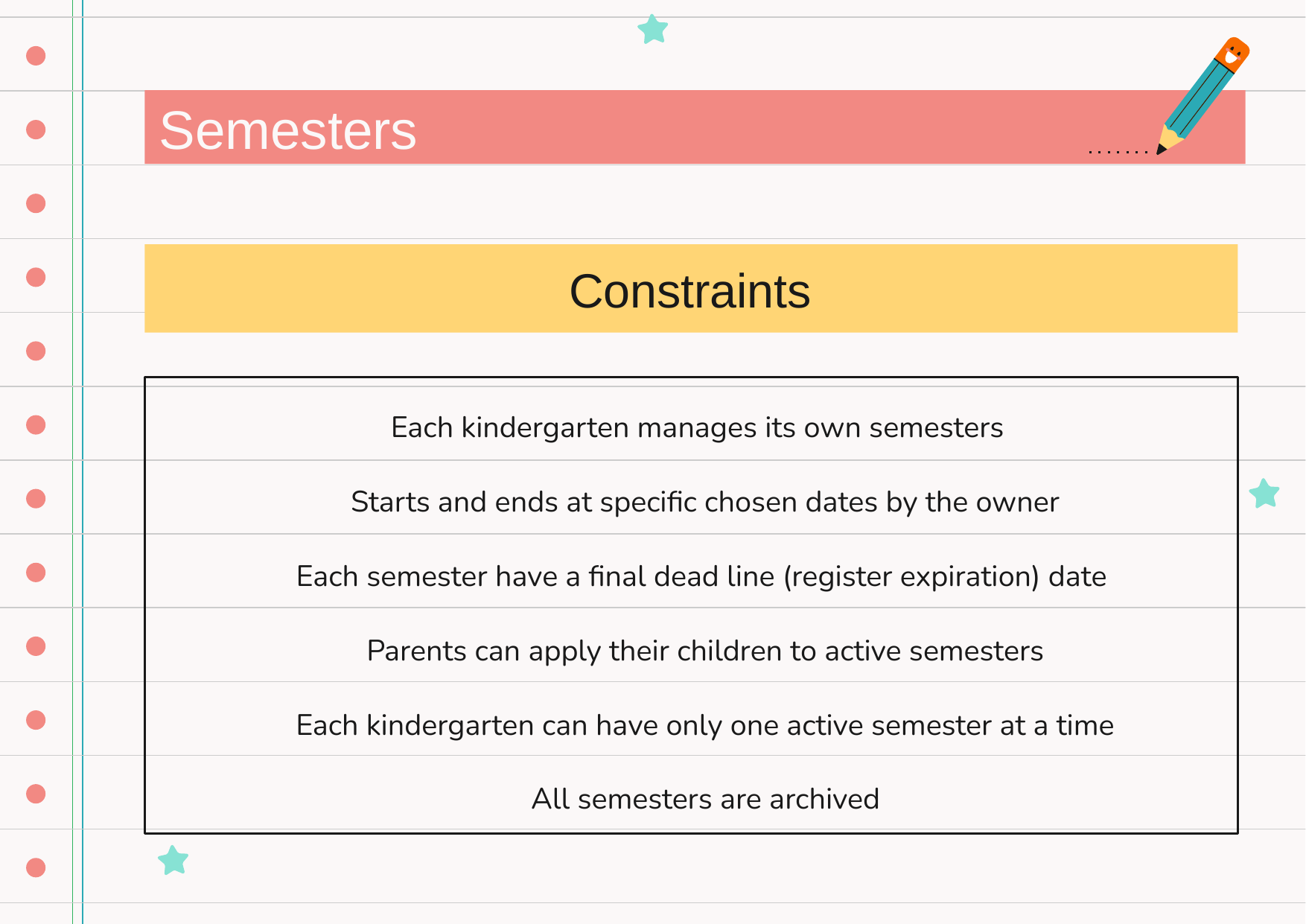

Semesters

Constraints

Each kindergarten manages its own semesters
Starts and ends at specific chosen dates by the owner
Each semester have a final dead line (register expiration) date
Parents can apply their children to active semesters
Each kindergarten can have only one active semester at a time
All semesters are archived